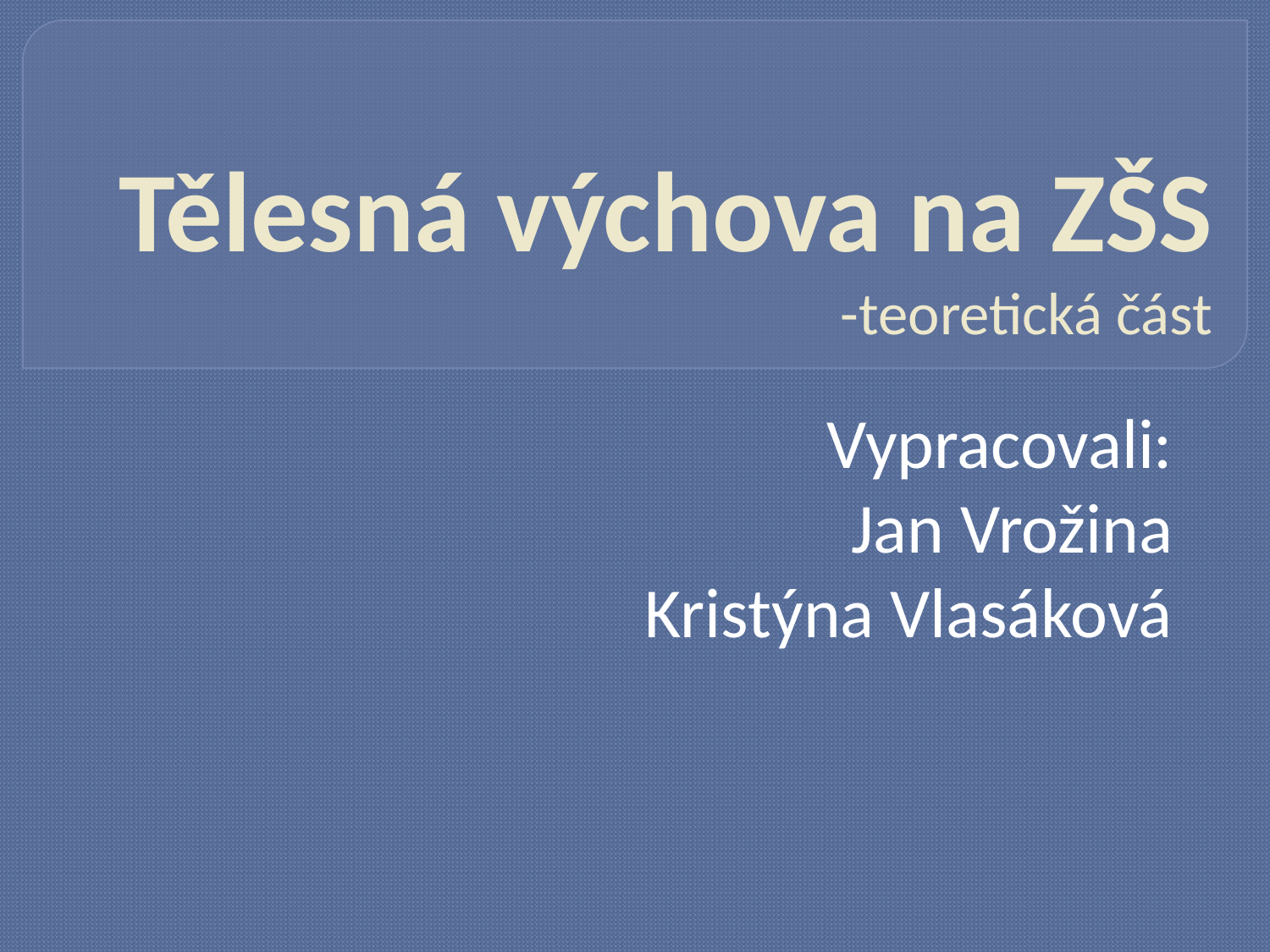

# Tělesná výchova na ZŠS -teoretická část
Vypracovali:
Jan Vrožina
Kristýna Vlasáková